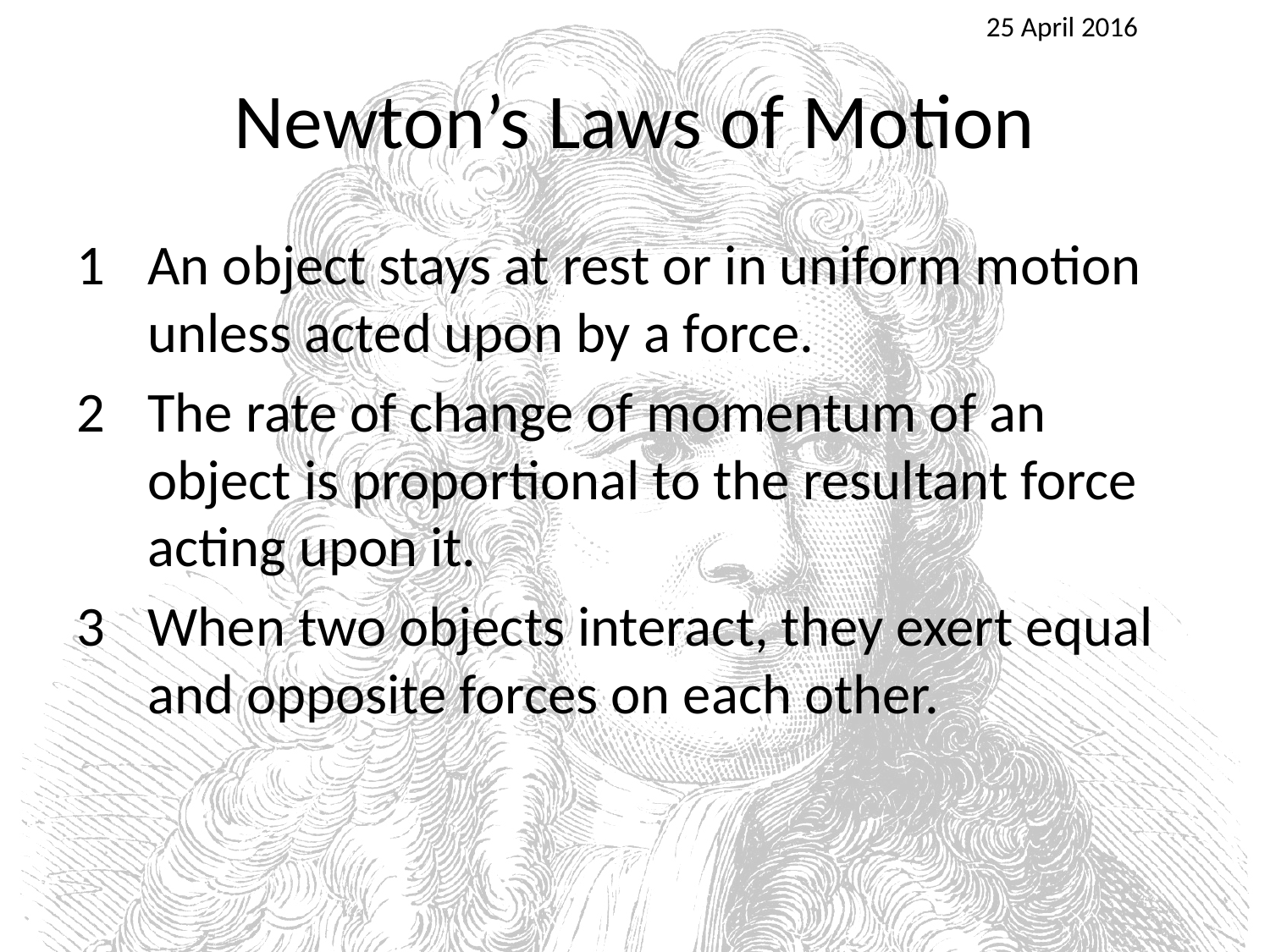

25 April 2016
# Newton’s Laws of Motion
An object stays at rest or in uniform motion unless acted upon by a force.
The rate of change of momentum of an object is proportional to the resultant force acting upon it.
When two objects interact, they exert equal and opposite forces on each other.